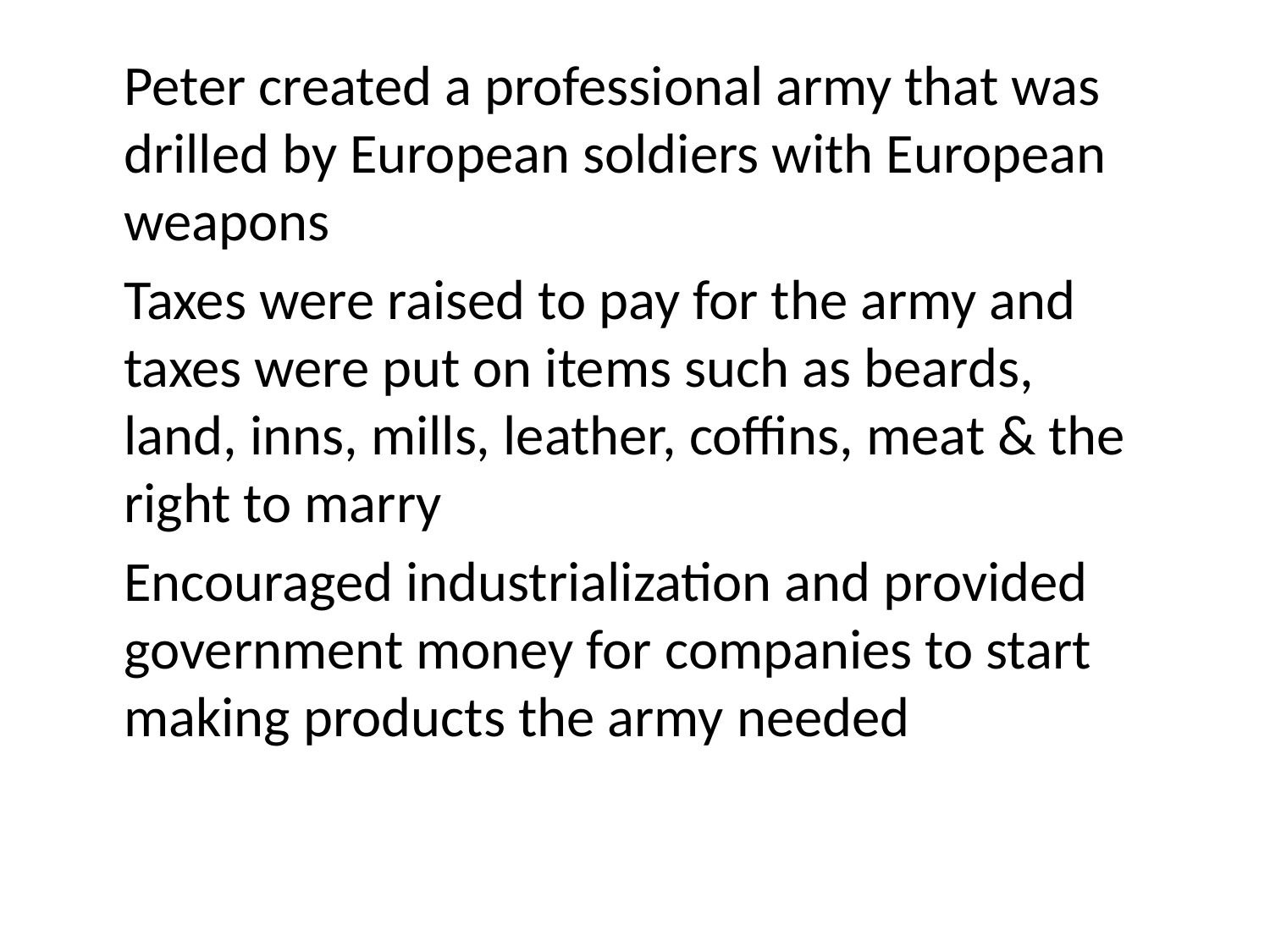

Peter created a professional army that was drilled by European soldiers with European weapons
	Taxes were raised to pay for the army and taxes were put on items such as beards, land, inns, mills, leather, coffins, meat & the right to marry
	Encouraged industrialization and provided government money for companies to start making products the army needed